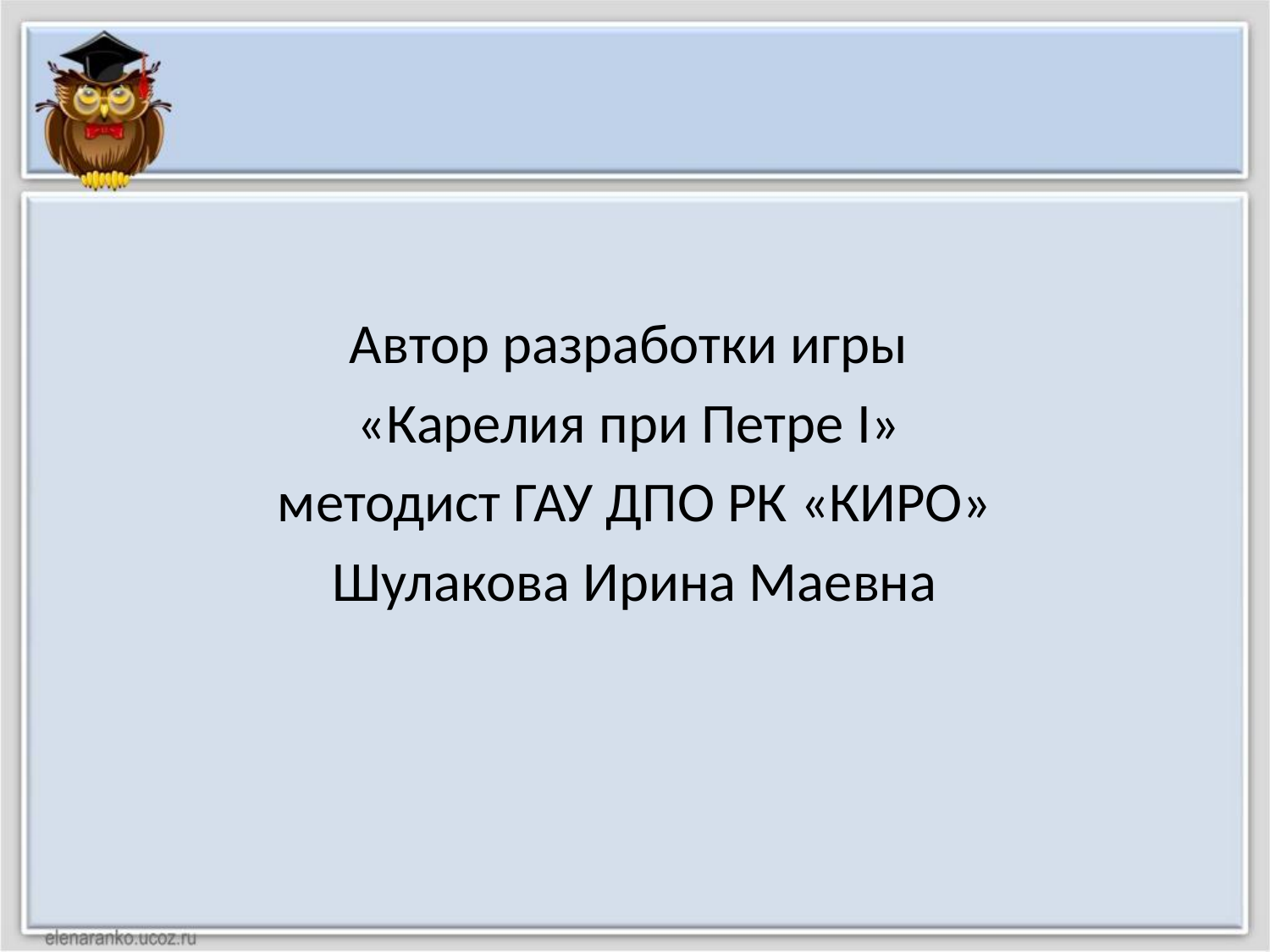

#

Автор разработки игры
«Карелия при Петре I»
методист ГАУ ДПО РК «КИРО»
Шулакова Ирина Маевна